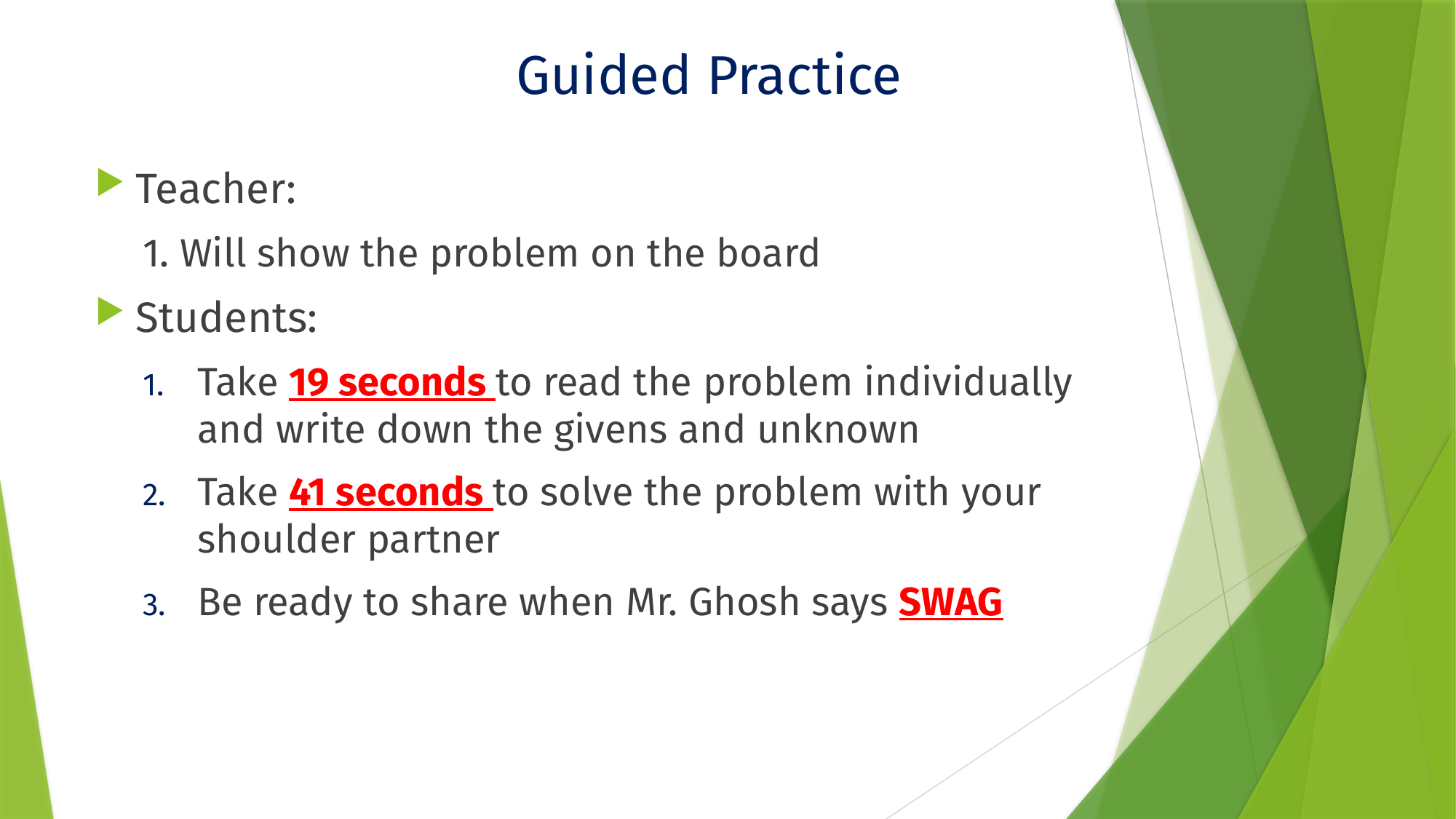

# Guided Practice
Teacher:
1. Will show the problem on the board
Students:
Take 19 seconds to read the problem individually and write down the givens and unknown
Take 41 seconds to solve the problem with your shoulder partner
Be ready to share when Mr. Ghosh says SWAG